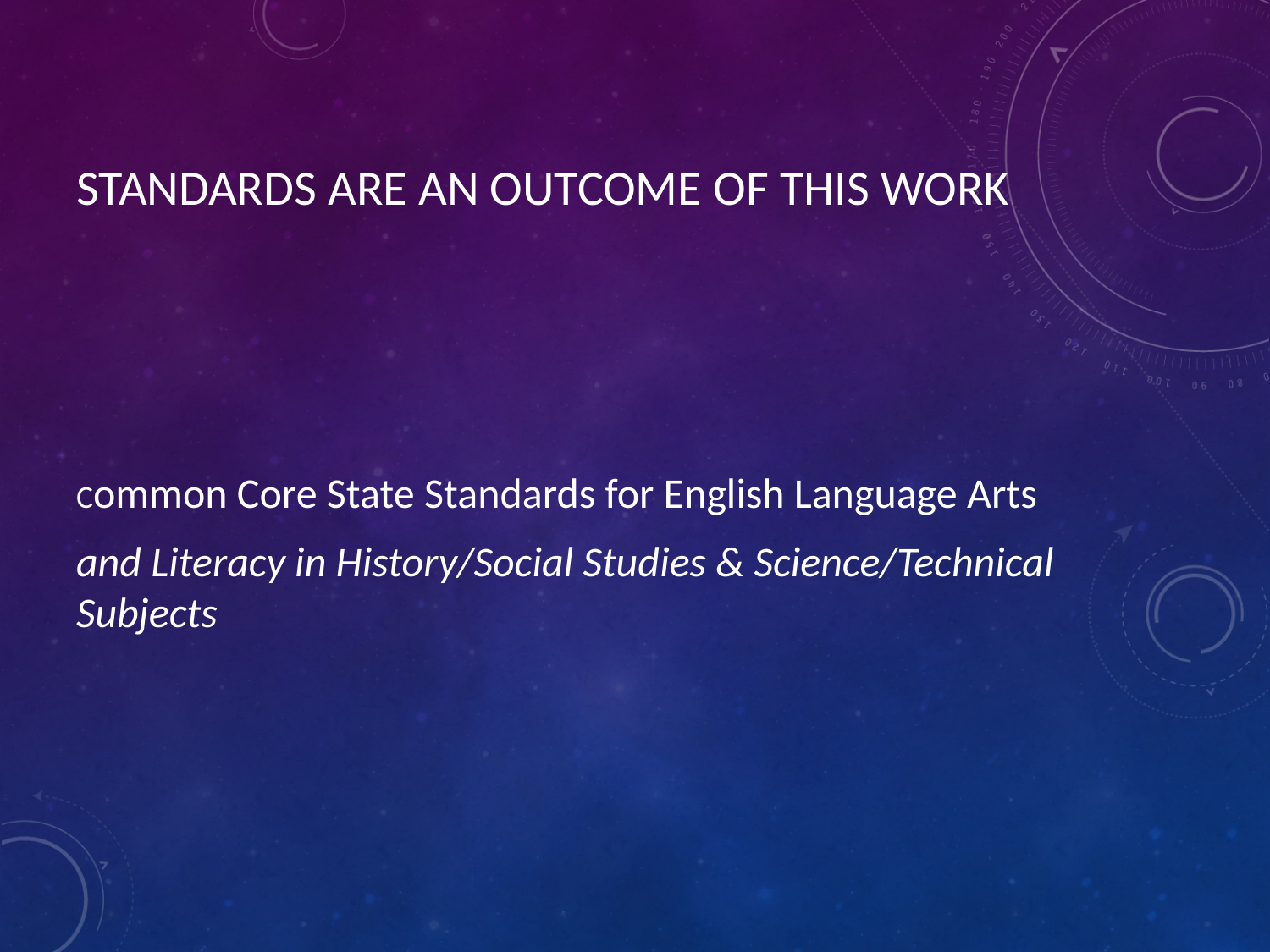

# Standards are an outcome of this work
Common Core State Standards for English Language Arts
and Literacy in History/Social Studies & Science/Technical Subjects